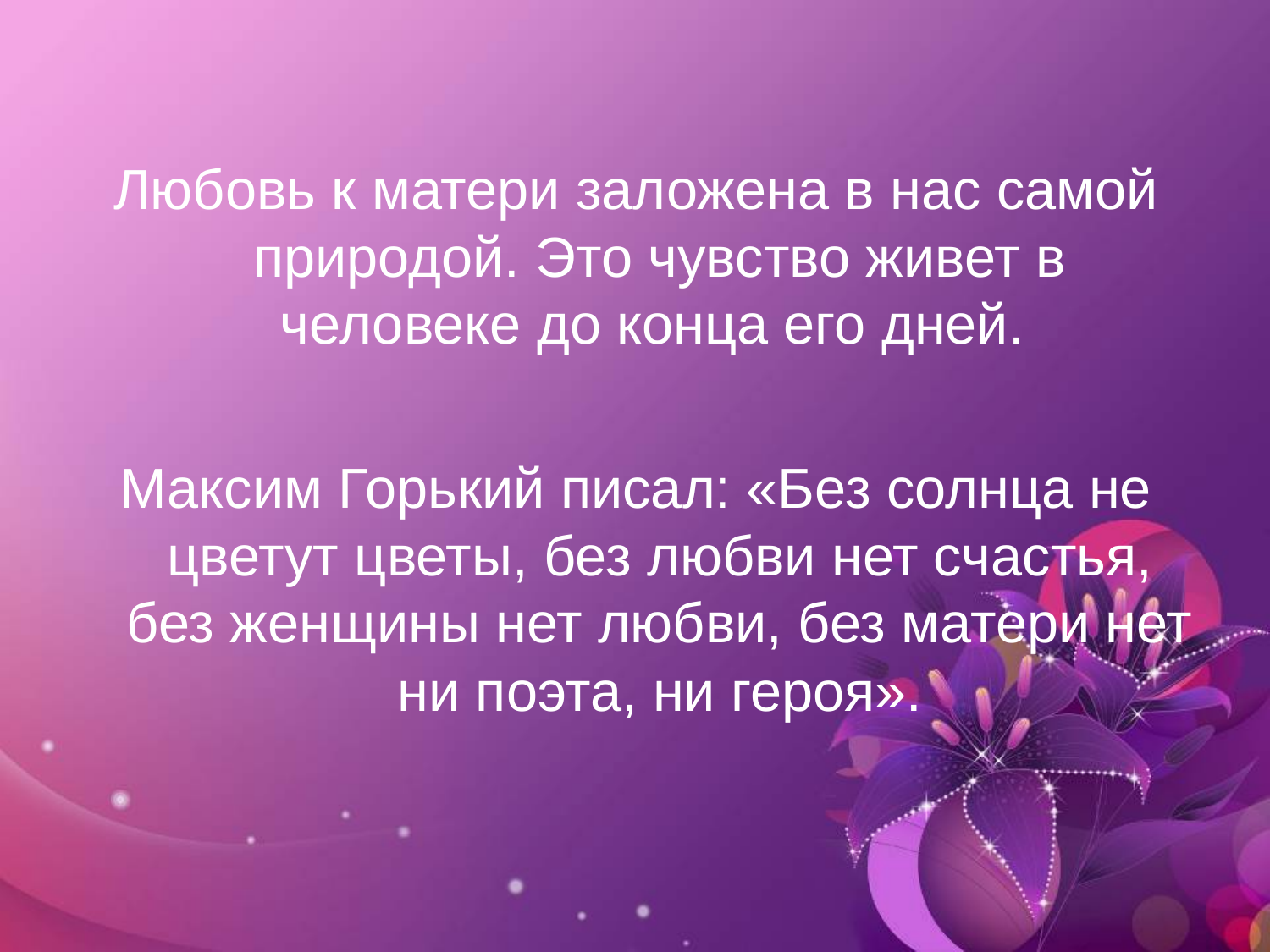

Любовь к матери заложена в нас самой природой. Это чувство живет в человеке до конца его дней.

Максим Горький писал: «Без солнца не цветут цветы, без любви нет счастья, без женщины нет любви, без матери нет ни поэта, ни героя».